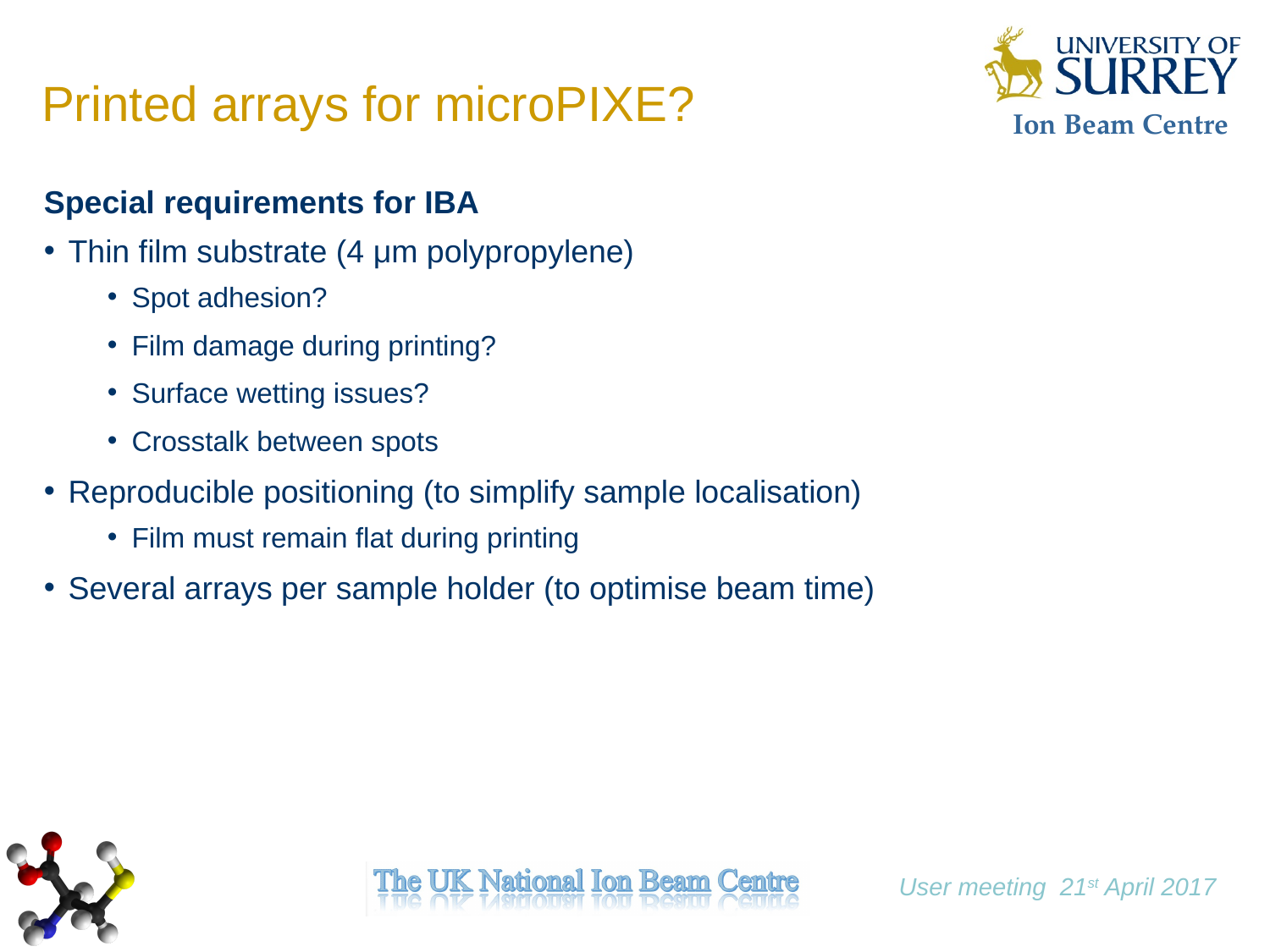

Printed arrays for microPIXE?
Special requirements for IBA
Thin film substrate (4 μm polypropylene)
Spot adhesion?
Film damage during printing?
Surface wetting issues?
Crosstalk between spots
Reproducible positioning (to simplify sample localisation)
Film must remain flat during printing
Several arrays per sample holder (to optimise beam time)